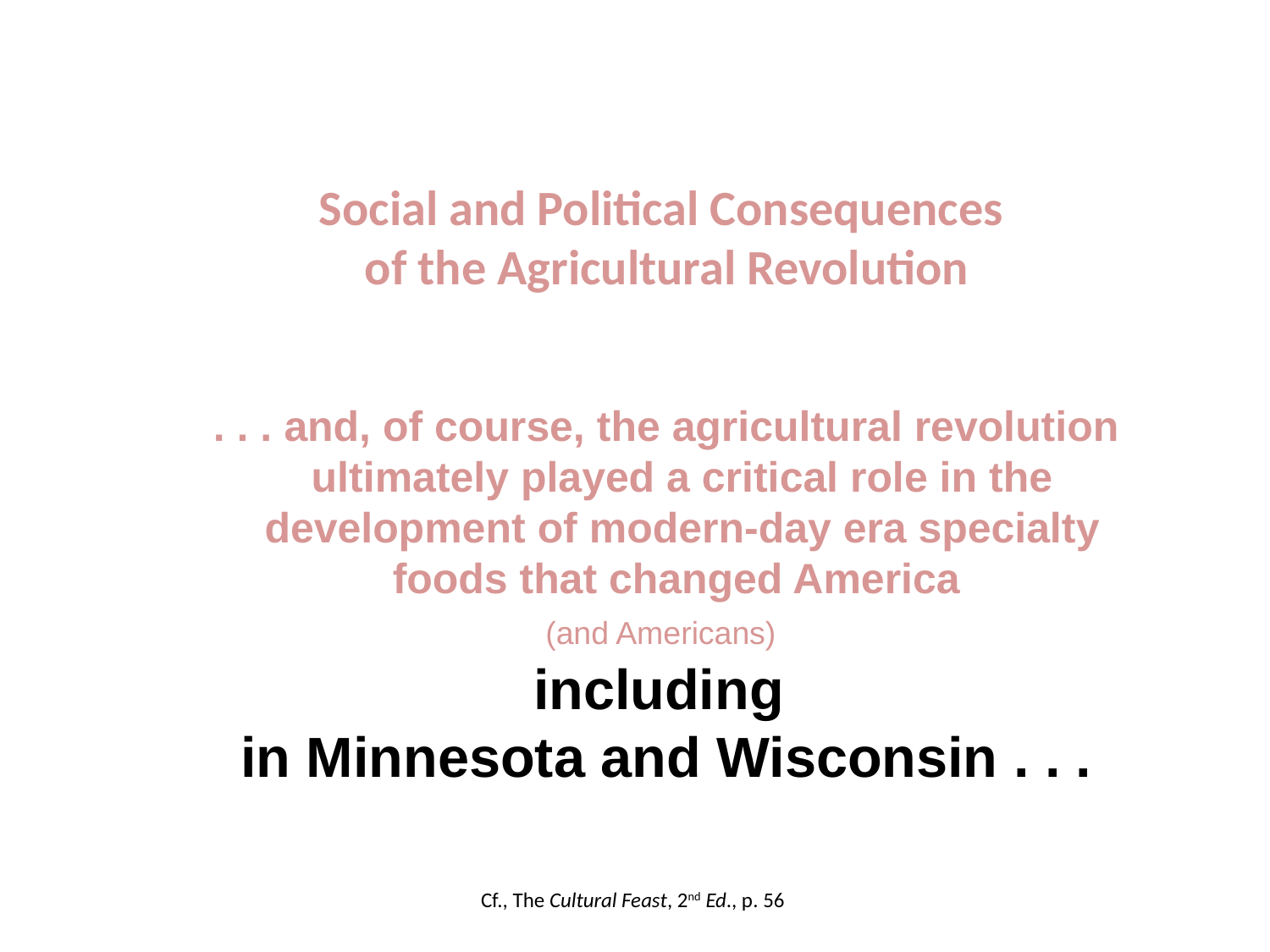

Social and Political Consequences
of the Agricultural Revolution
. . . and, of course, the agricultural revolution ultimately played a critical role in the development of modern-day era specialty foods that changed America
(and Americans)
including
in Minnesota and Wisconsin . . .

Cf., The Cultural Feast, 2nd Ed., p. 56